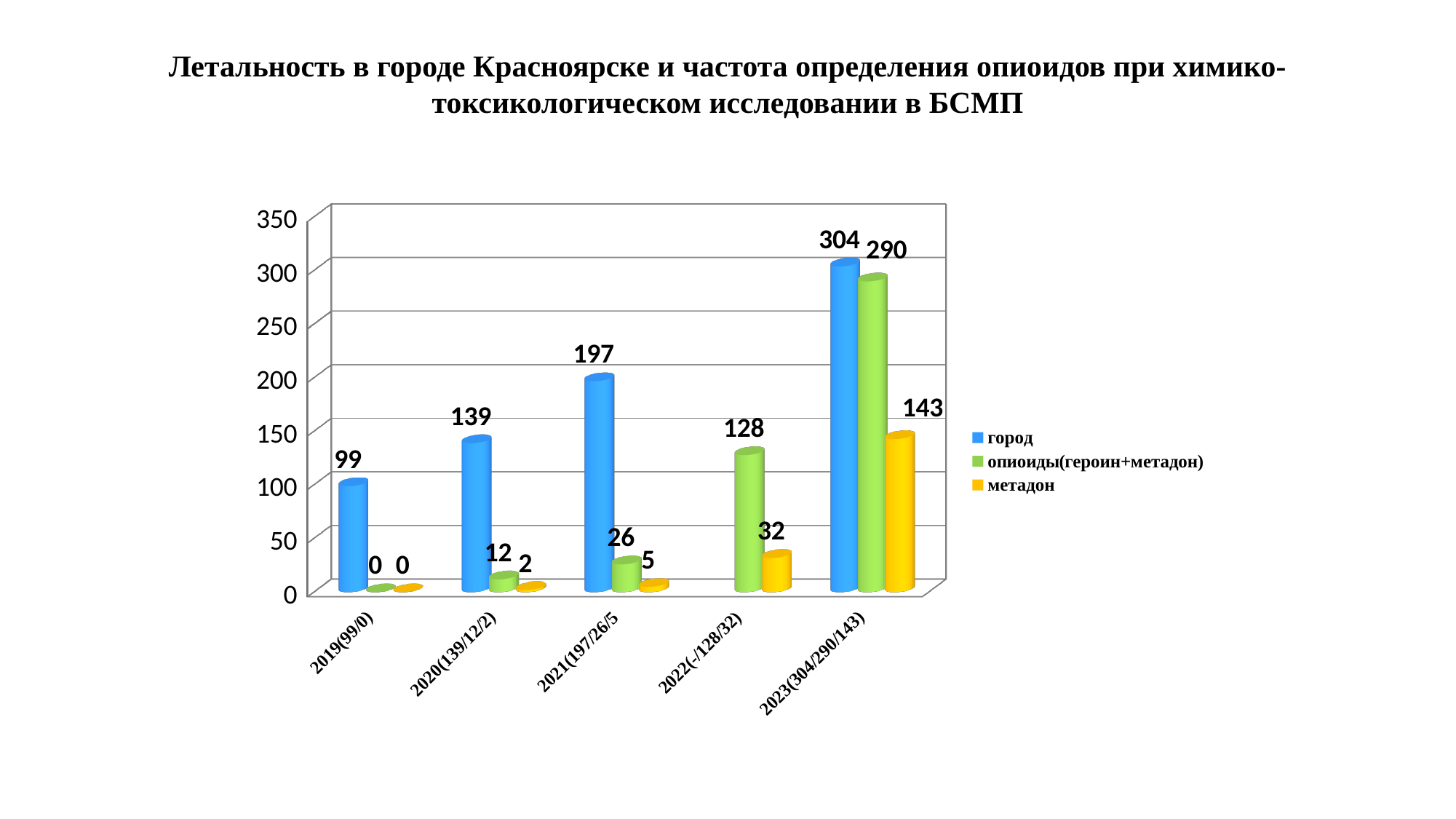

# Летальность в городе Красноярске и частота определения опиоидов при химико-токсикологическом исследовании в БСМП

[unsupported chart]